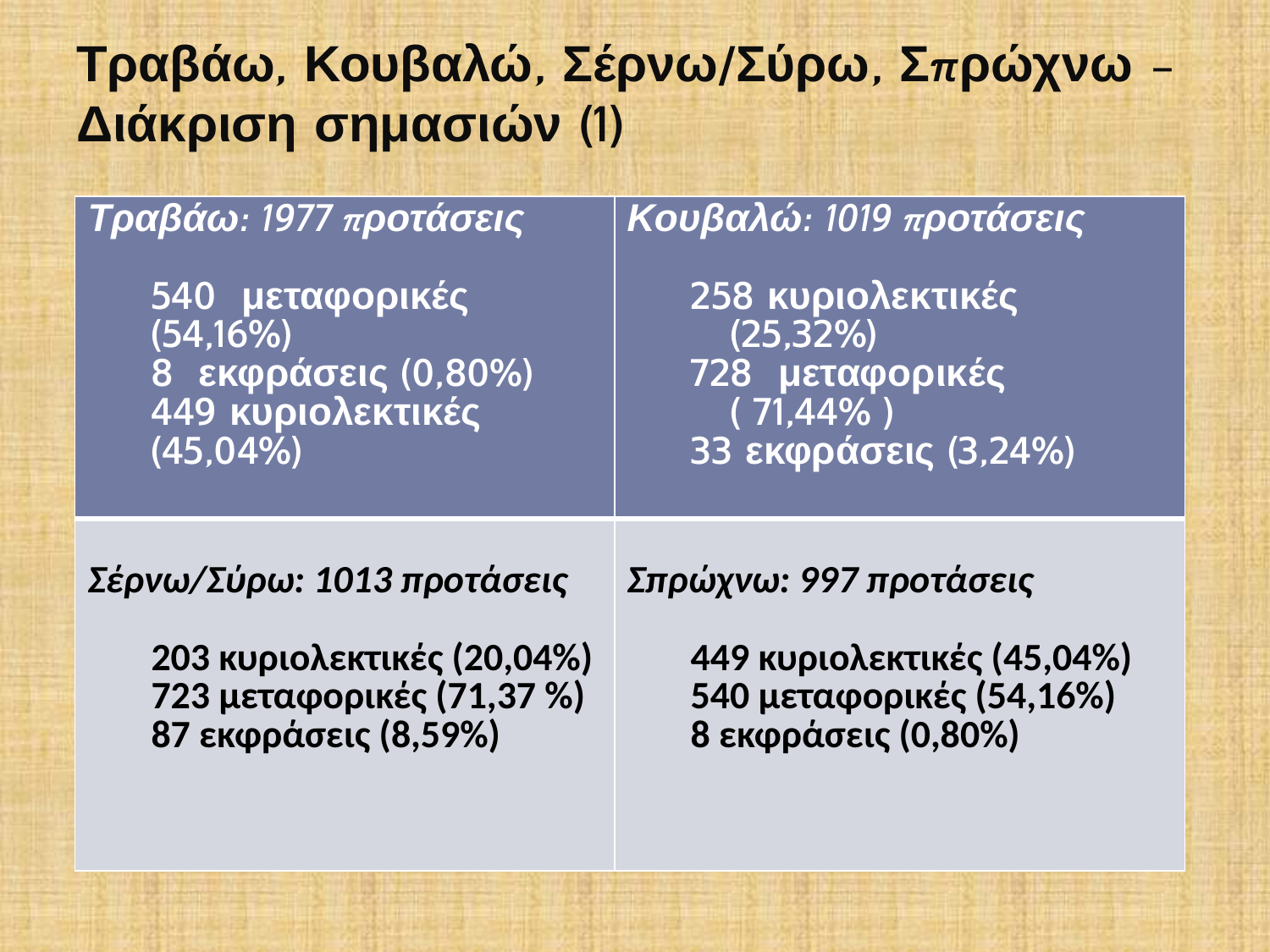

# Τραβάω, Κουβαλώ, Σέρνω/Σύρω, Σπρώχνω – Διάκριση σημασιών (1)

| Τραβάω: 1977 προτάσεις 540 μεταφορικές (54,16%) 8 εκφράσεις (0,80%) 449 κυριολεκτικές (45,04%) | Κουβαλώ: 1019 προτάσεις 258 κυριολεκτικές (25,32%) 728 μεταφορικές ( 71,44% ) 33 εκφράσεις (3,24%) |
| --- | --- |
| Σέρνω/Σύρω: 1013 προτάσεις 203 κυριολεκτικές (20,04%) 723 μεταφορικές (71,37 %) 87 εκφράσεις (8,59%) | Σπρώχνω: 997 προτάσεις 449 κυριολεκτικές (45,04%) 540 μεταφορικές (54,16%) 8 εκφράσεις (0,80%) |